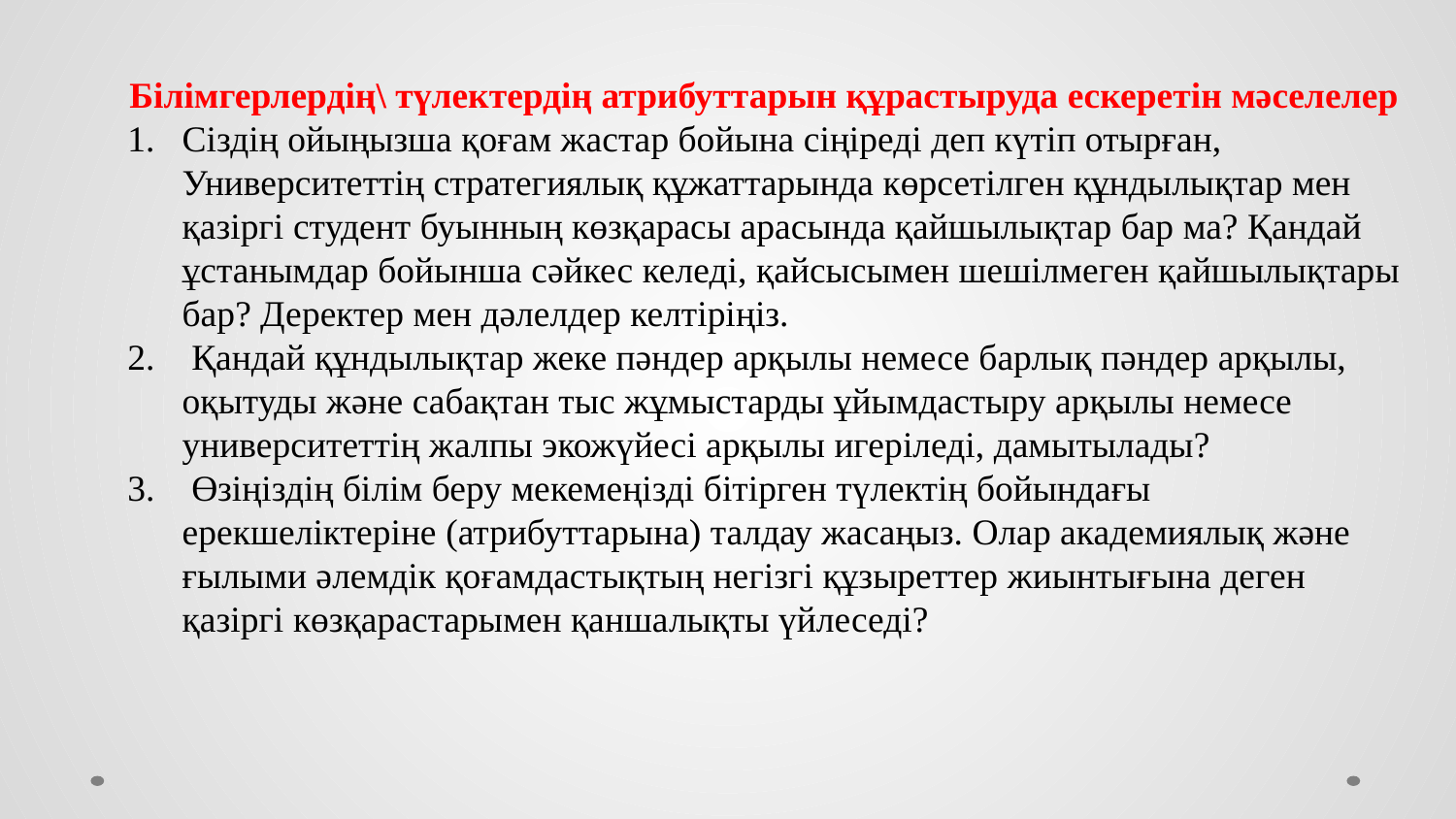

Білімгерлердің\ түлектердің атрибуттарын құрастыруда ескеретін мәселелер
Сіздің ойыңызша қоғам жастар бойына сіңіреді деп күтіп отырған, Университеттің стратегиялық құжаттарында көрсетілген құндылықтар мен қазіргі студент буынның көзқарасы арасында қайшылықтар бар ма? Қандай ұстанымдар бойынша сәйкес келеді, қайсысымен шешілмеген қайшылықтары бар? Деректер мен дәлелдер келтіріңіз.
 Қандай құндылықтар жеке пәндер арқылы немесе барлық пәндер арқылы, оқытуды және сабақтан тыс жұмыстарды ұйымдастыру арқылы немесе университеттің жалпы экожүйесі арқылы игеріледі, дамытылады?
 Өзіңіздің білім беру мекемеңізді бітірген түлектің бойындағы ерекшеліктеріне (атрибуттарына) талдау жасаңыз. Олар академиялық және ғылыми әлемдік қоғамдастықтың негізгі құзыреттер жиынтығына деген қазіргі көзқарастарымен қаншалықты үйлеседі?